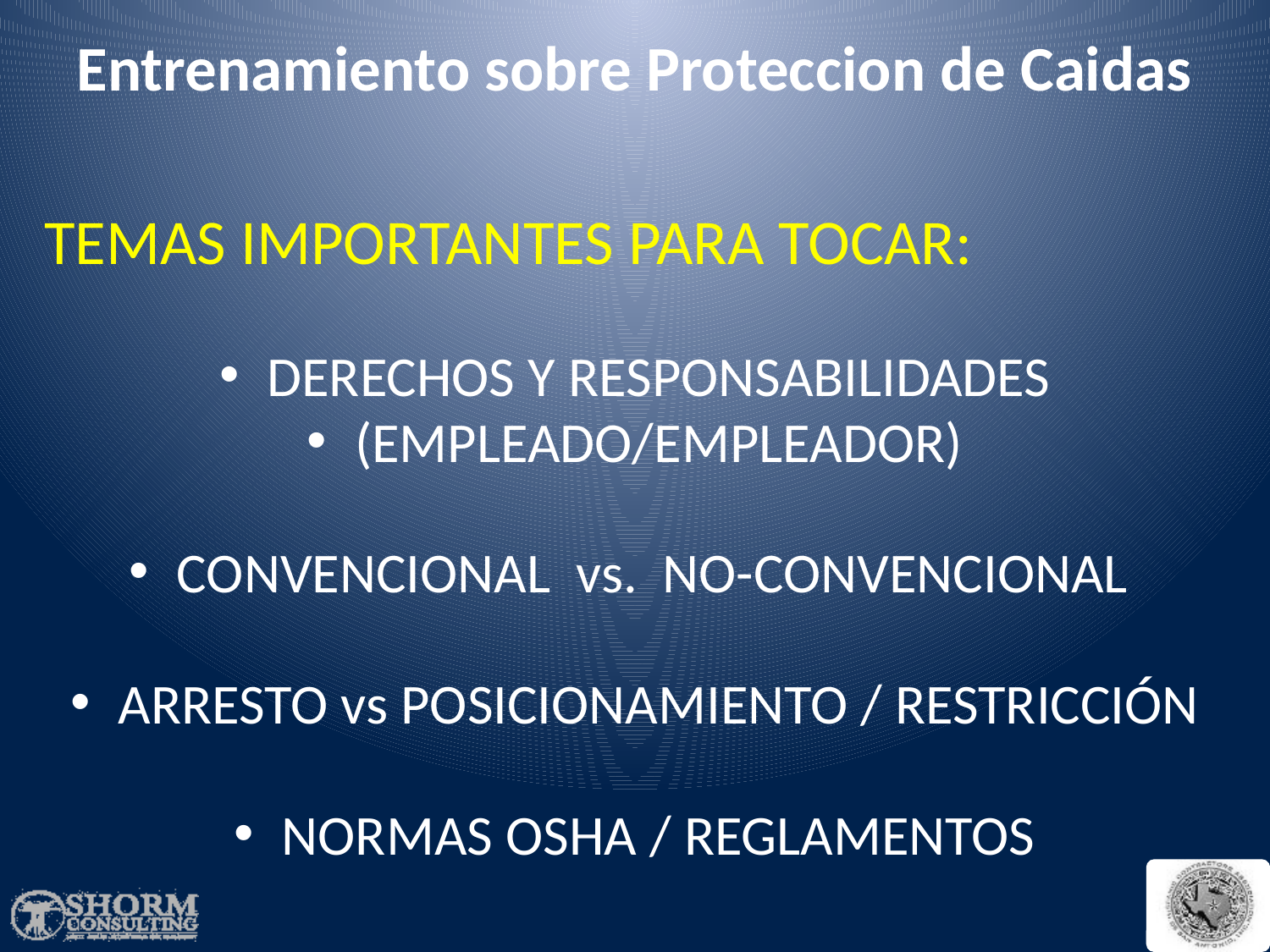

# Entrenamiento sobre Proteccion de Caidas

TEMAS IMPORTANTES PARA TOCAR:

DERECHOS Y RESPONSABILIDADES
(EMPLEADO/EMPLEADOR)

CONVENCIONAL  vs.  NO-CONVENCIONAL

ARRESTO vs POSICIONAMIENTO / RESTRICCIÓN

NORMAS OSHA / REGLAMENTOS